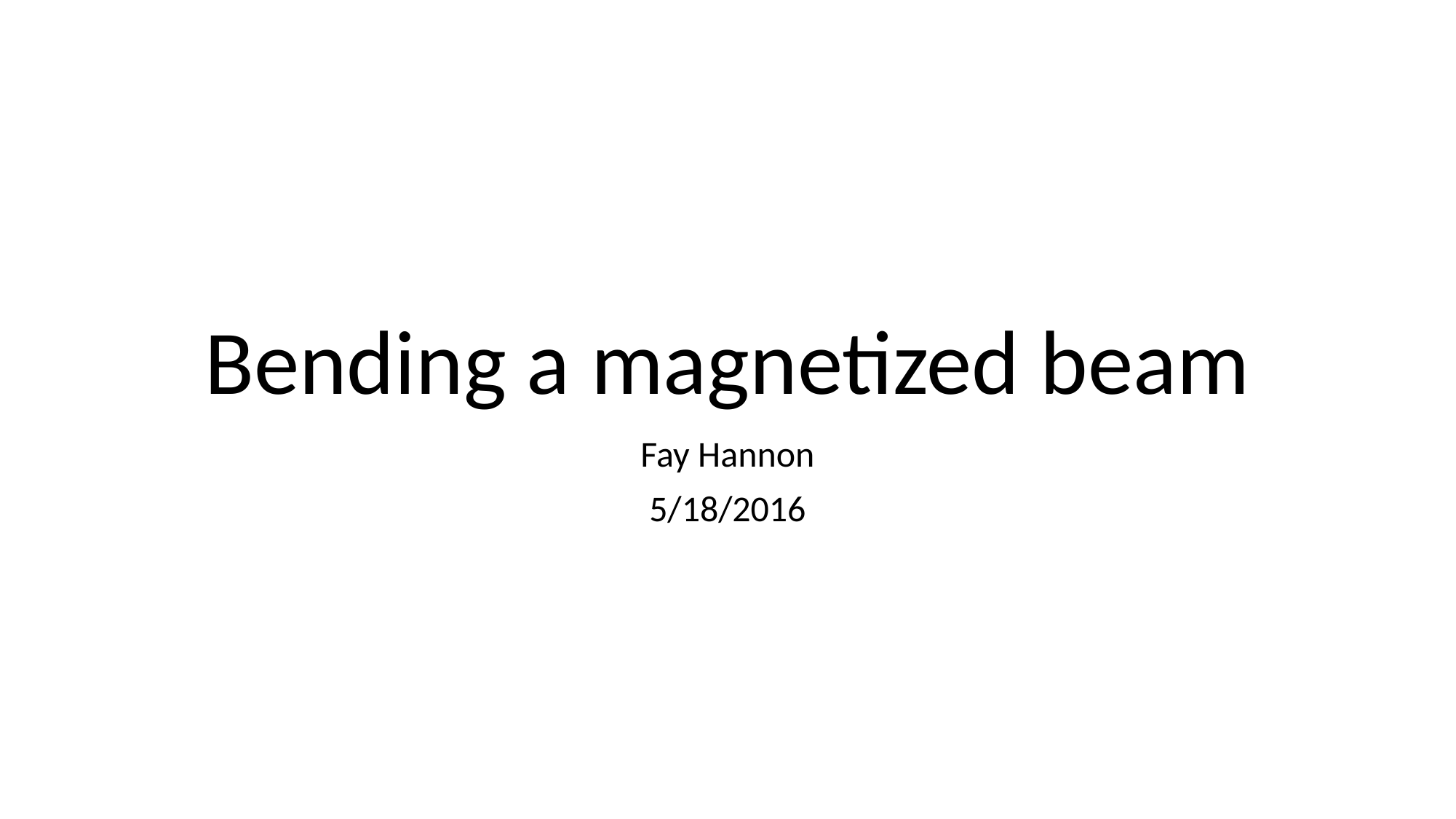

# Bending a magnetized beam
Fay Hannon
5/18/2016